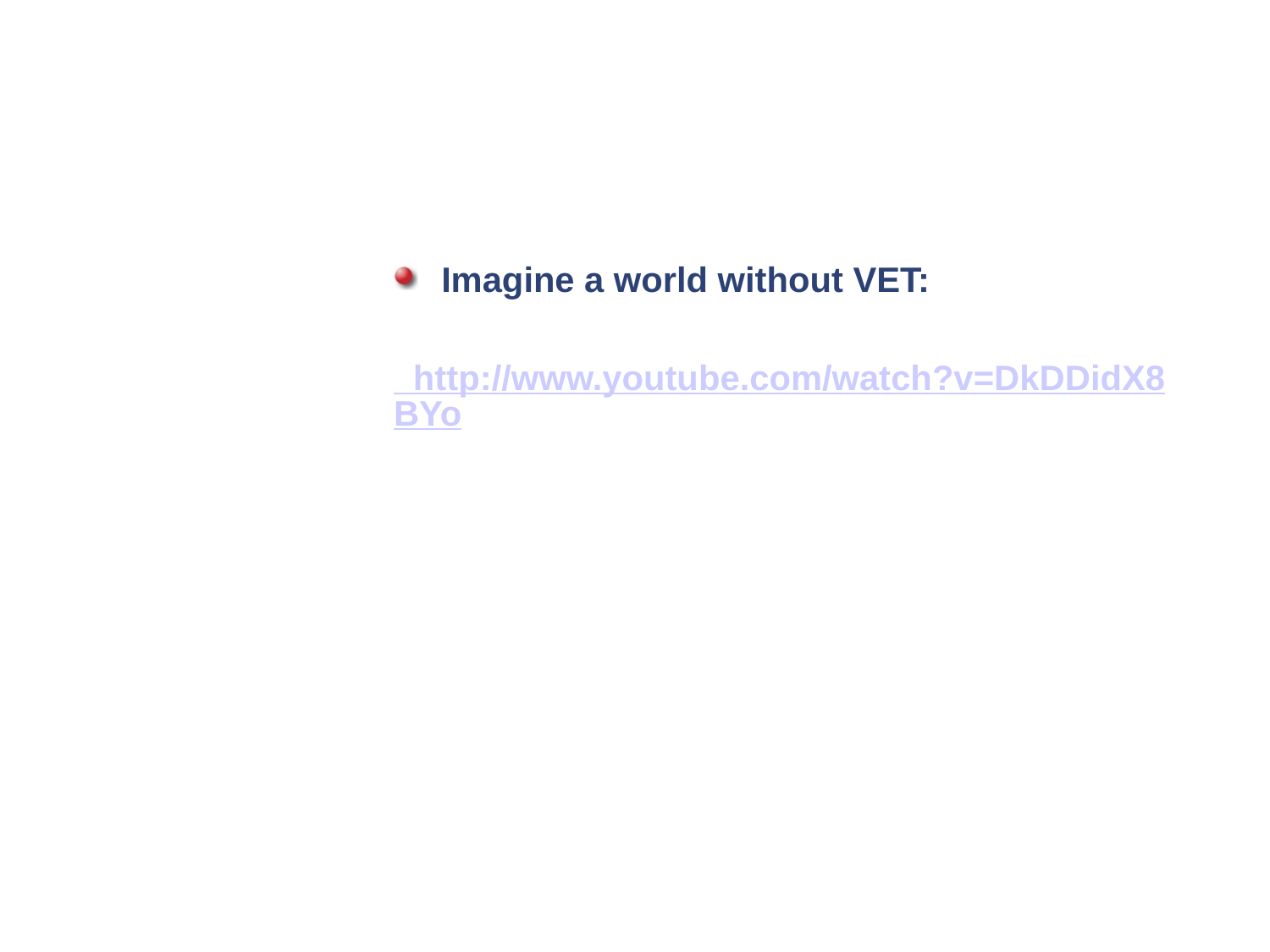

# where would we be  …

Imagine a world without VET:

  http://www.youtube.com/watch?v=DkDDidX8BYo